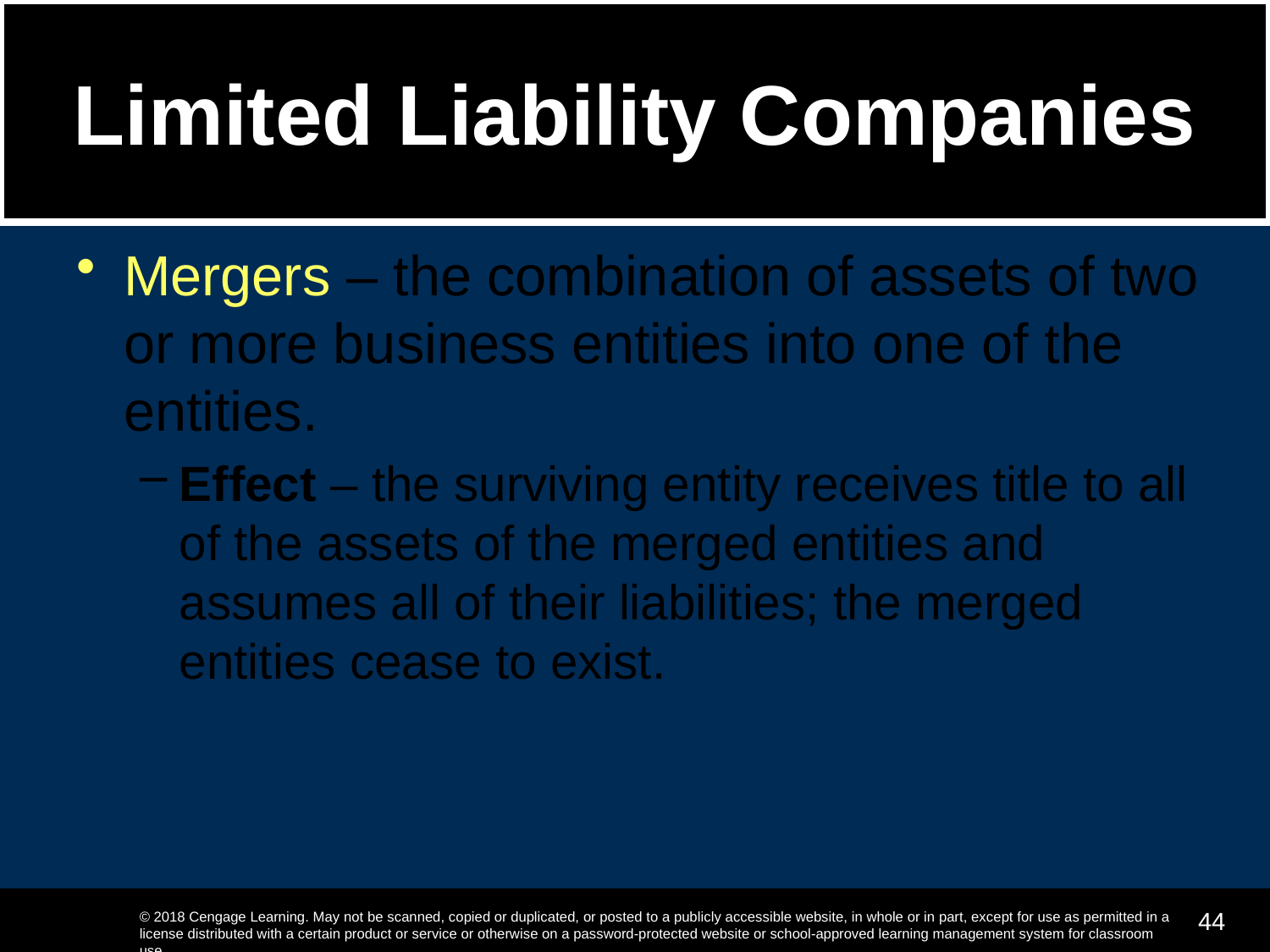

# Limited Liability Companies
Mergers – the combination of assets of two or more business entities into one of the entities.
Effect – the surviving entity receives title to all of the assets of the merged entities and assumes all of their liabilities; the merged entities cease to exist.
44